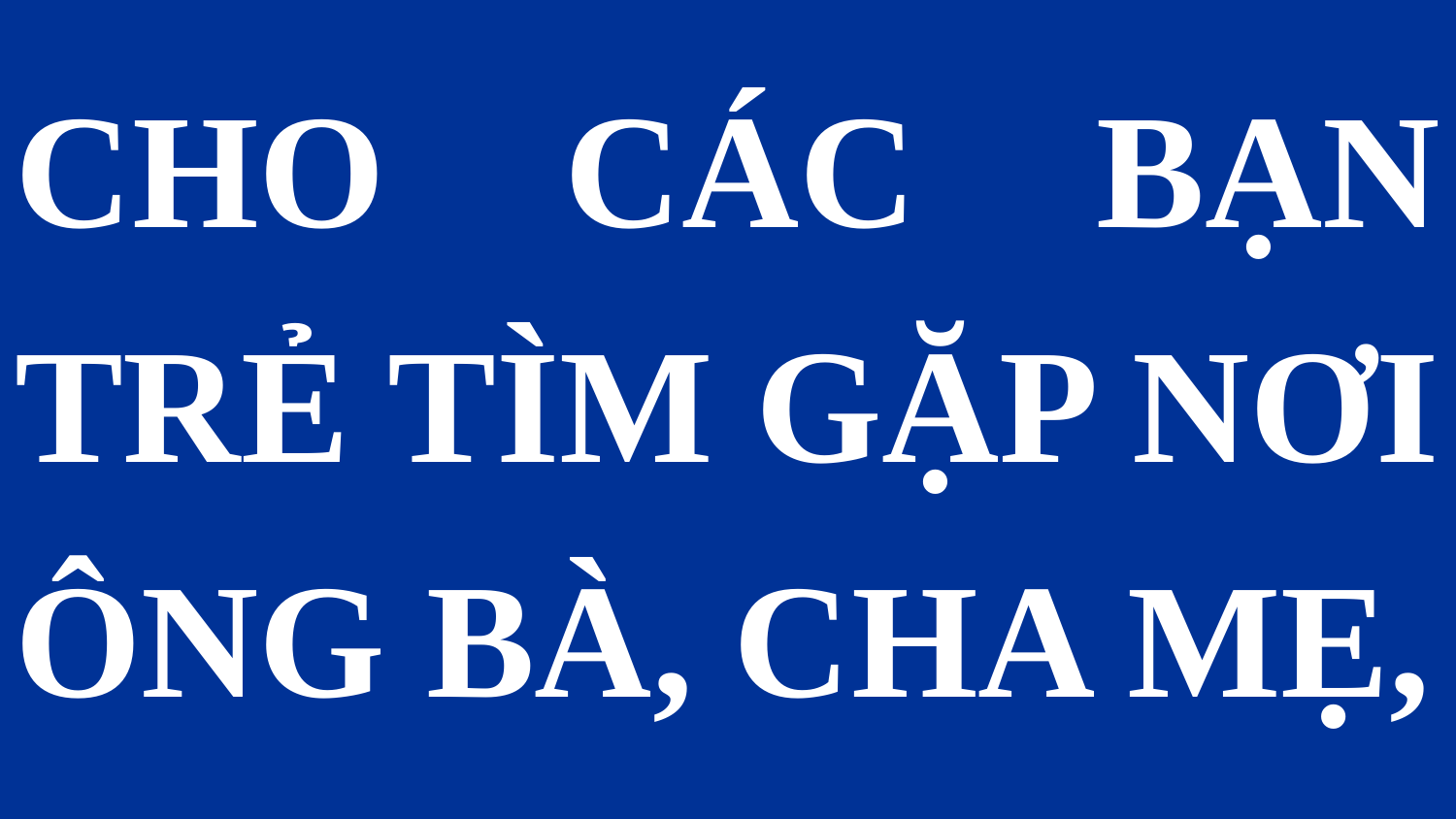

CHO CÁC BẠN TRẺ TÌM GẶP NƠI ÔNG BÀ, CHA MẸ,